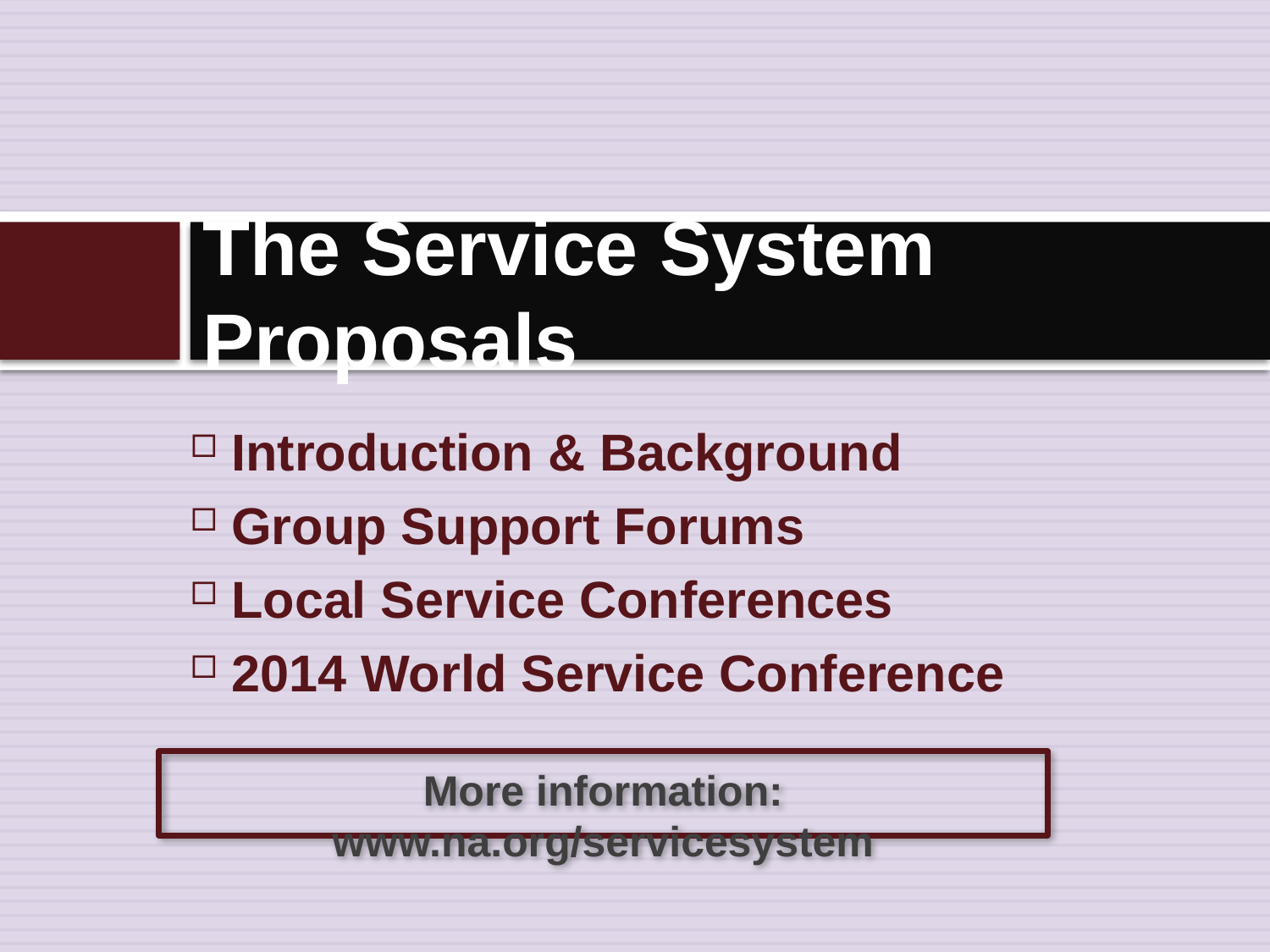

# The Service System Proposals
Introduction & Background
Group Support Forums
Local Service Conferences
2014 World Service Conference

More information: www.na.org/servicesystem